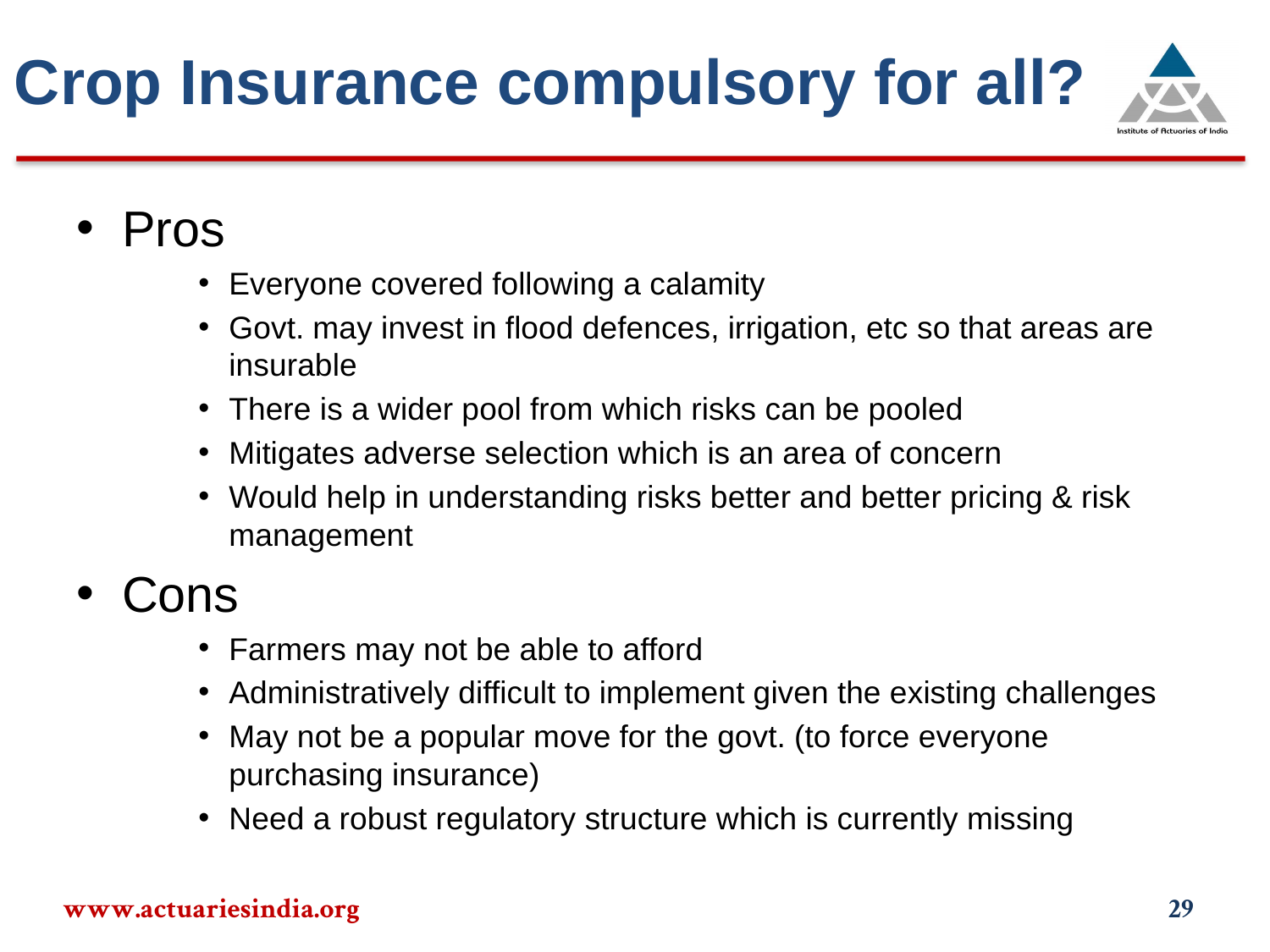

# Crop Insurance compulsory for all?
Pros
Everyone covered following a calamity
Govt. may invest in flood defences, irrigation, etc so that areas are insurable
There is a wider pool from which risks can be pooled
Mitigates adverse selection which is an area of concern
Would help in understanding risks better and better pricing & risk management
Cons
Farmers may not be able to afford
Administratively difficult to implement given the existing challenges
May not be a popular move for the govt. (to force everyone purchasing insurance)
Need a robust regulatory structure which is currently missing

www.actuariesindia.org
29